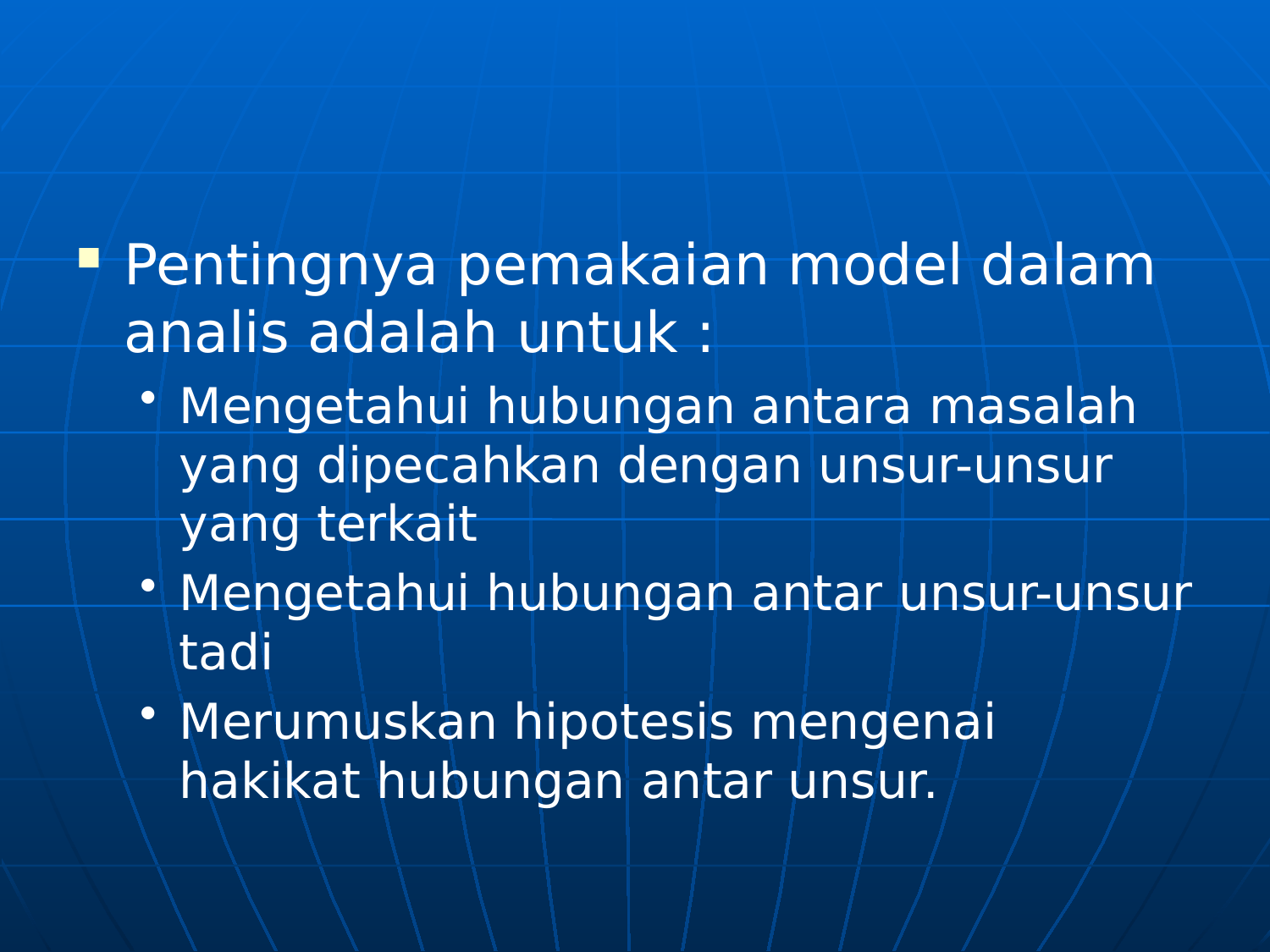

#
Pentingnya pemakaian model dalam analis adalah untuk :
Mengetahui hubungan antara masalah yang dipecahkan dengan unsur-unsur yang terkait
Mengetahui hubungan antar unsur-unsur tadi
Merumuskan hipotesis mengenai hakikat hubungan antar unsur.